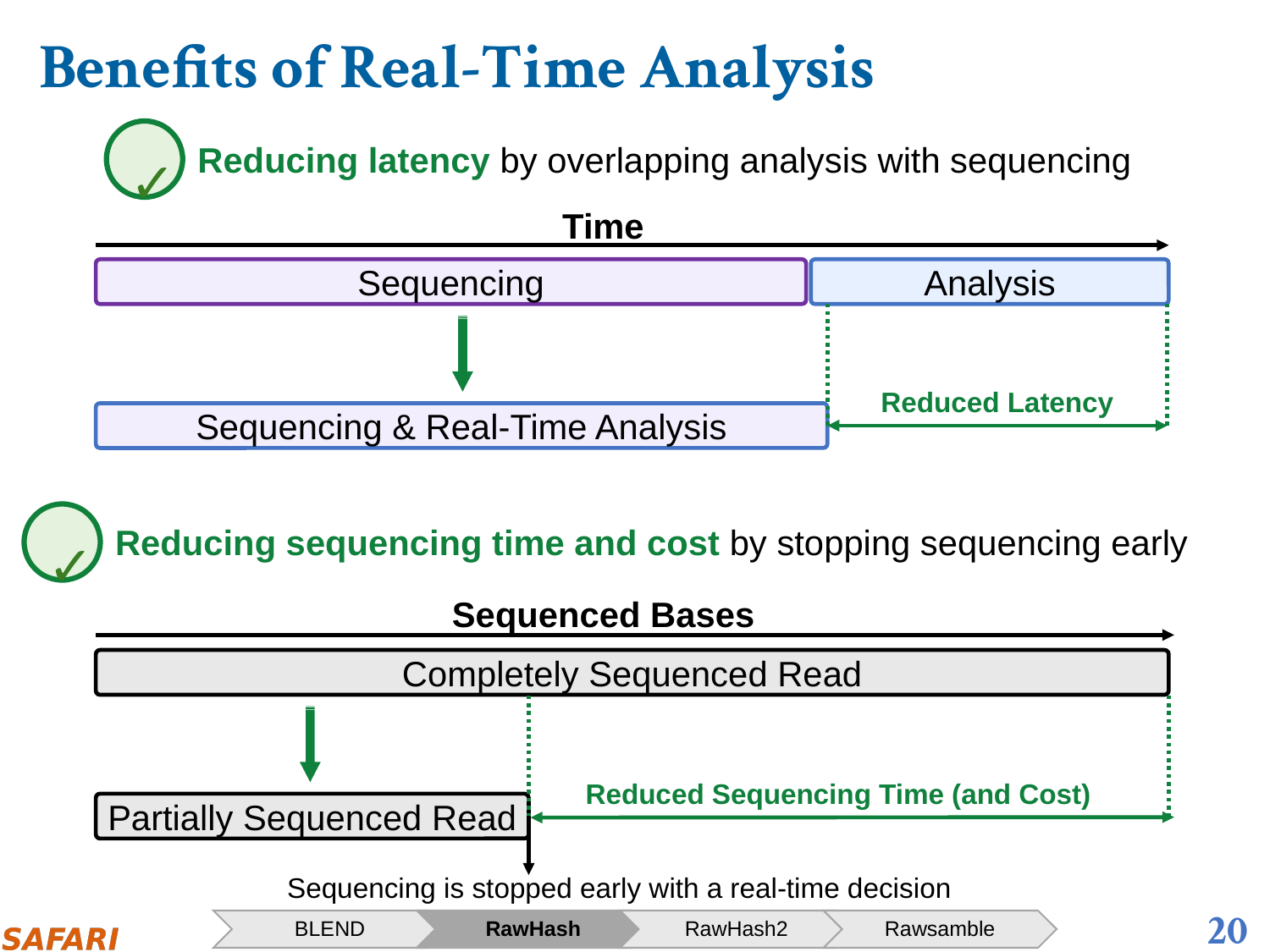

# Benefits of Real-Time Analysis
✓
Reducing latency by overlapping analysis with sequencing
Time
Analysis
Sequencing
Reduced Latency
Sequencing & Real-Time Analysis

✓
Reducing sequencing time and cost by stopping sequencing early
Sequenced Bases
Completely Sequenced Read
Reduced Sequencing Time (and Cost)
Partially Sequenced Read
Sequencing is stopped early with a real-time decision

20
BLEND
RawHash
RawHash2
Rawsamble